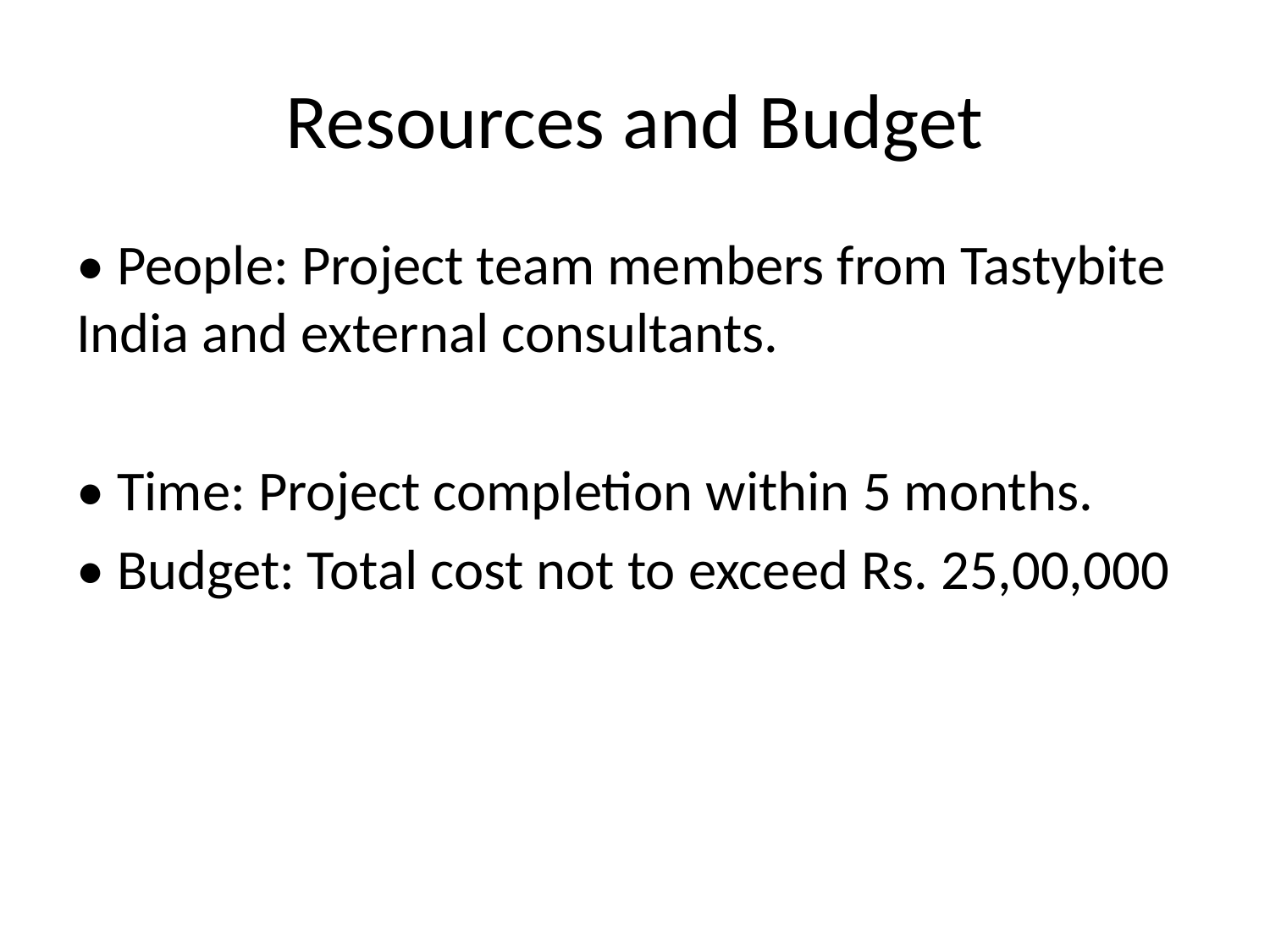

# Resources and Budget
• People: Project team members from Tastybite India and external consultants.

• Time: Project completion within 5 months.
• Budget: Total cost not to exceed Rs. 25,00,000